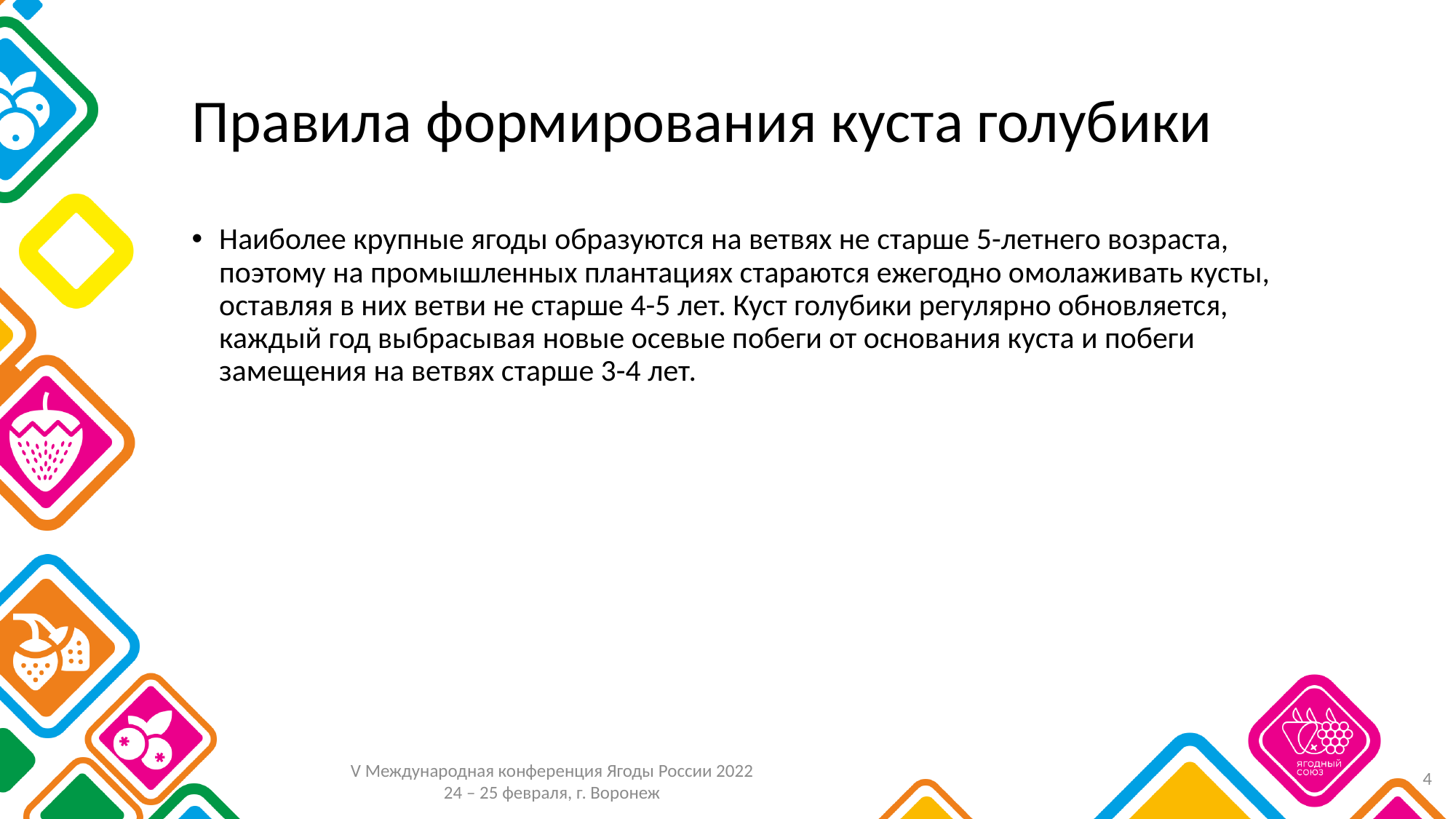

# Правила формирования куста голубики
Наиболее крупные ягоды образуются на ветвях не старше 5-летнего возраста, поэтому на промышленных плантациях стараются ежегодно омолаживать кусты, оставляя в них ветви не старше 4-5 лет. Куст голубики регулярно обновляется, каждый год выбрасывая новые осевые побеги от основания куста и побеги замещения на ветвях старше 3-4 лет.
4
V Международная конференция Ягоды России 2022
24 – 25 февраля, г. Воронеж